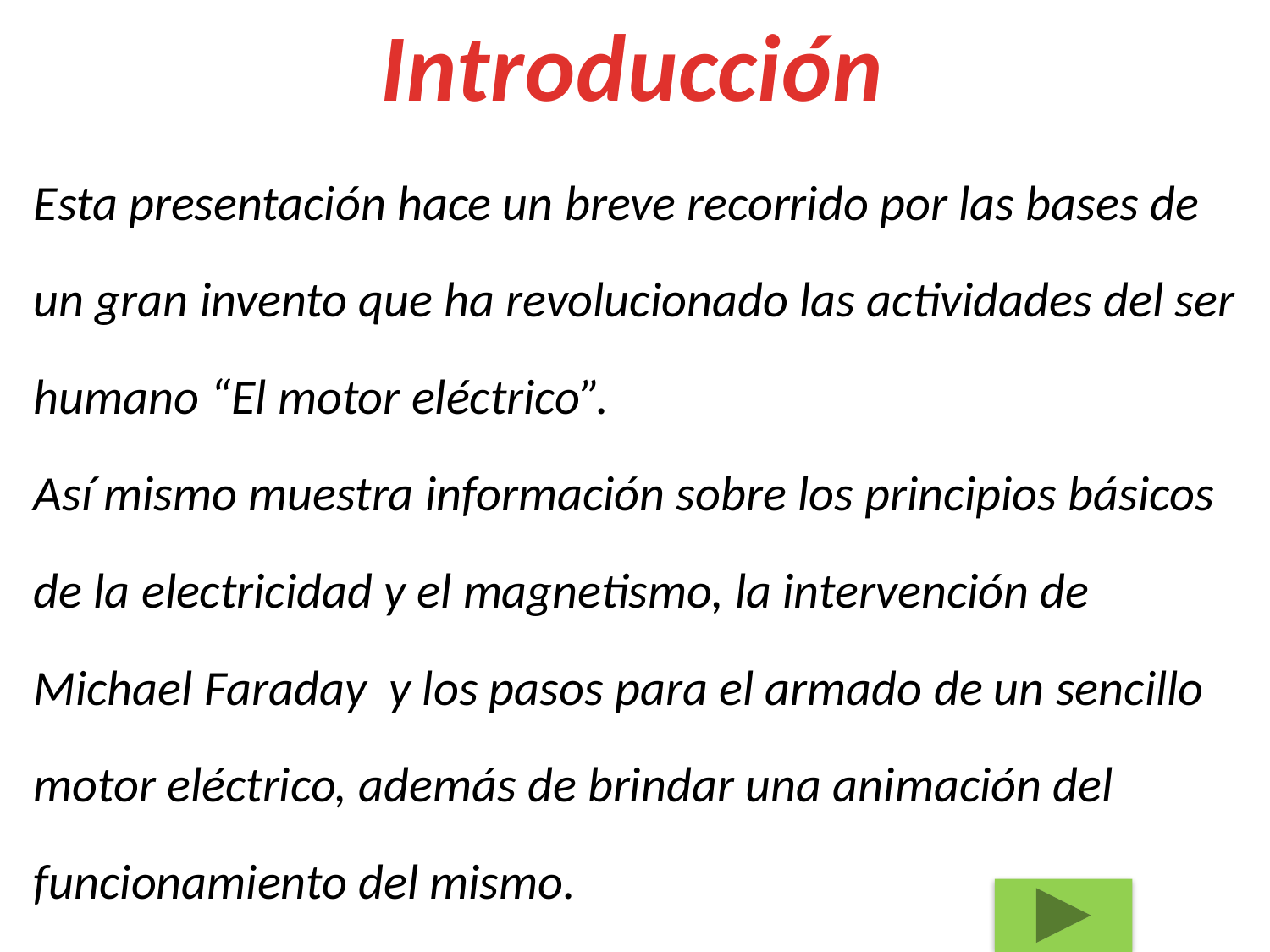

Introducción
Esta presentación hace un breve recorrido por las bases de un gran invento que ha revolucionado las actividades del ser humano “El motor eléctrico”.
Así mismo muestra información sobre los principios básicos de la electricidad y el magnetismo, la intervención de Michael Faraday  y los pasos para el armado de un sencillo motor eléctrico, además de brindar una animación del funcionamiento del mismo.